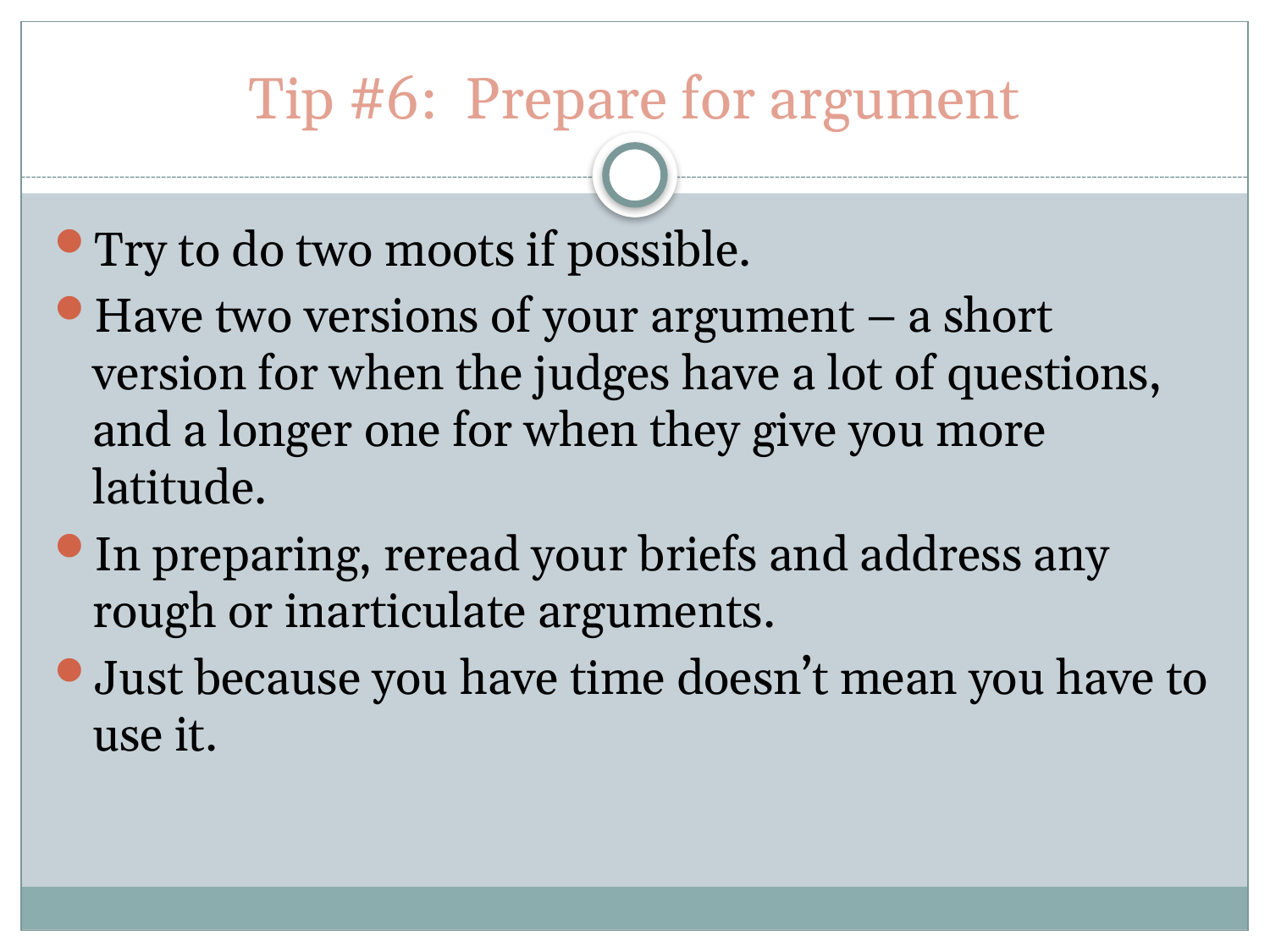

# Tip #6:  Prepare for argument
Try to do two moots if possible.
Have two versions of your argument – a short version for when the judges have a lot of questions, and a longer one for when they give you more latitude.
In preparing, reread your briefs and address any rough or inarticulate arguments.
Just because you have time doesn’t mean you have to use it.